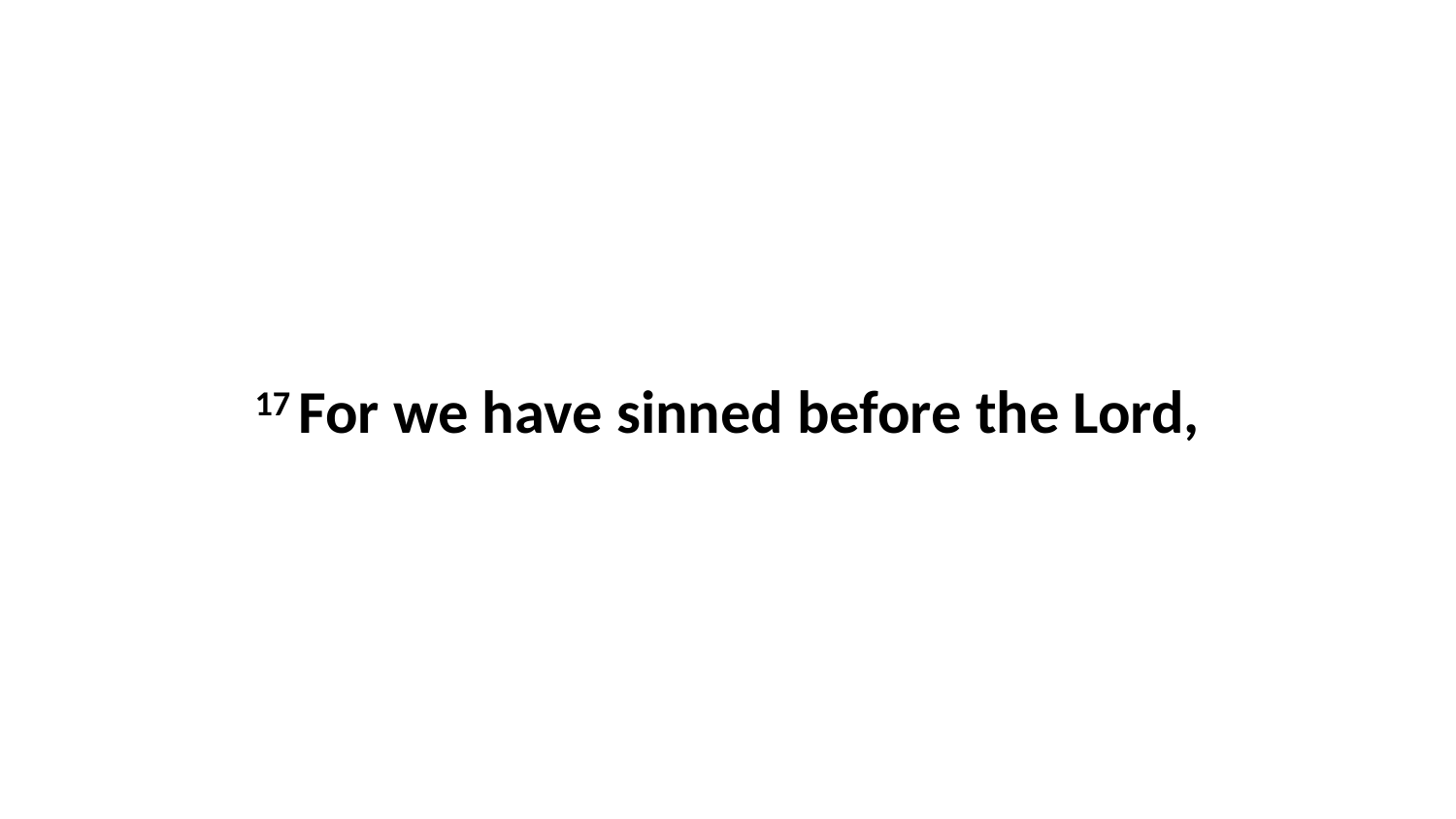

17 For we have sinned before the Lord,